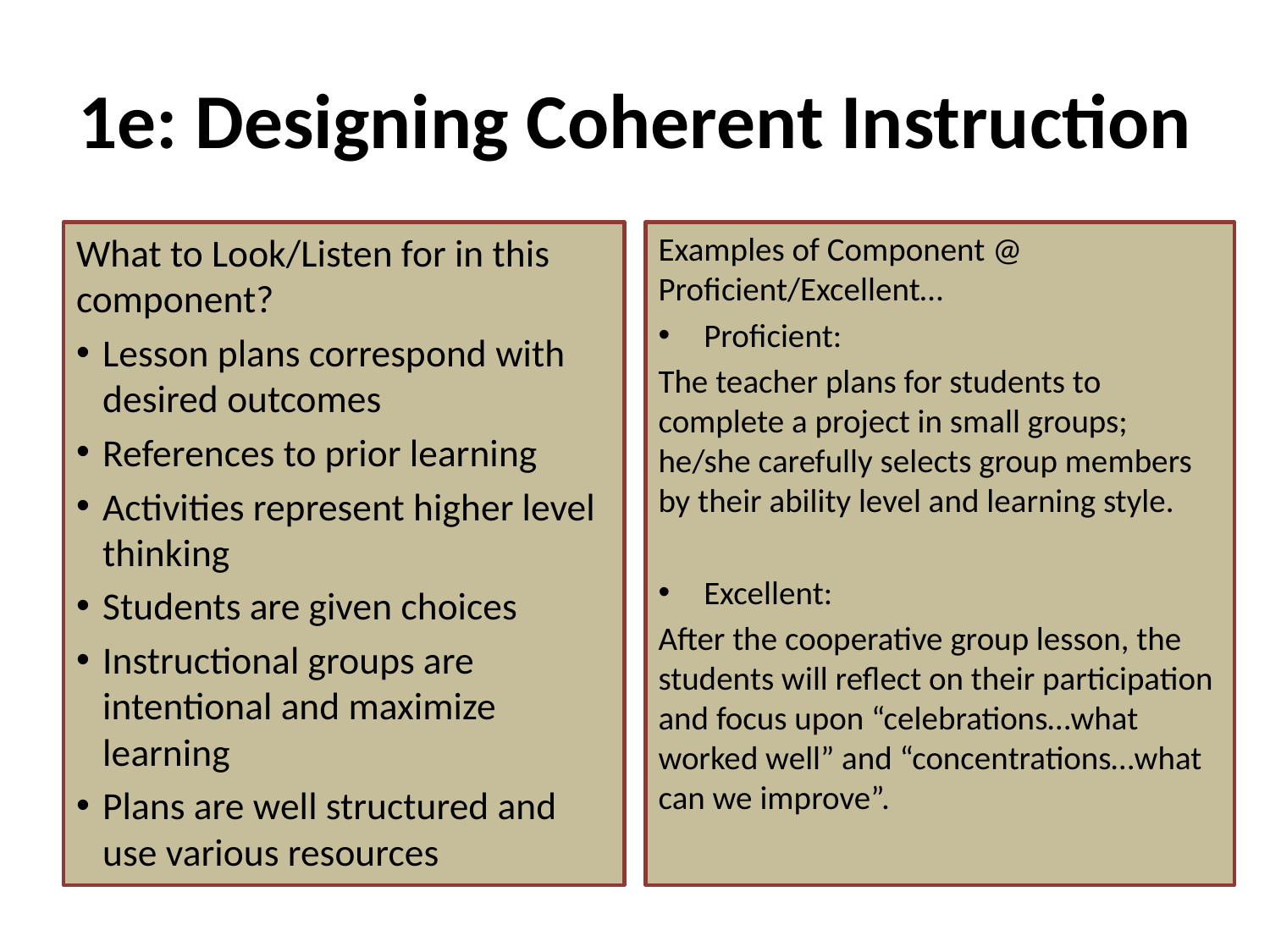

# 1e: Designing Coherent Instruction
What to Look/Listen for in this component?
Lesson plans correspond with desired outcomes
References to prior learning
Activities represent higher level thinking
Students are given choices
Instructional groups are intentional and maximize learning
Plans are well structured and use various resources

Examples of Component @ Proficient/Excellent…
Proficient:
The teacher plans for students to complete a project in small groups; he/she carefully selects group members by their ability level and learning style.

Excellent:
After the cooperative group lesson, the students will reflect on their participation and focus upon “celebrations…what worked well” and “concentrations…what can we improve”.